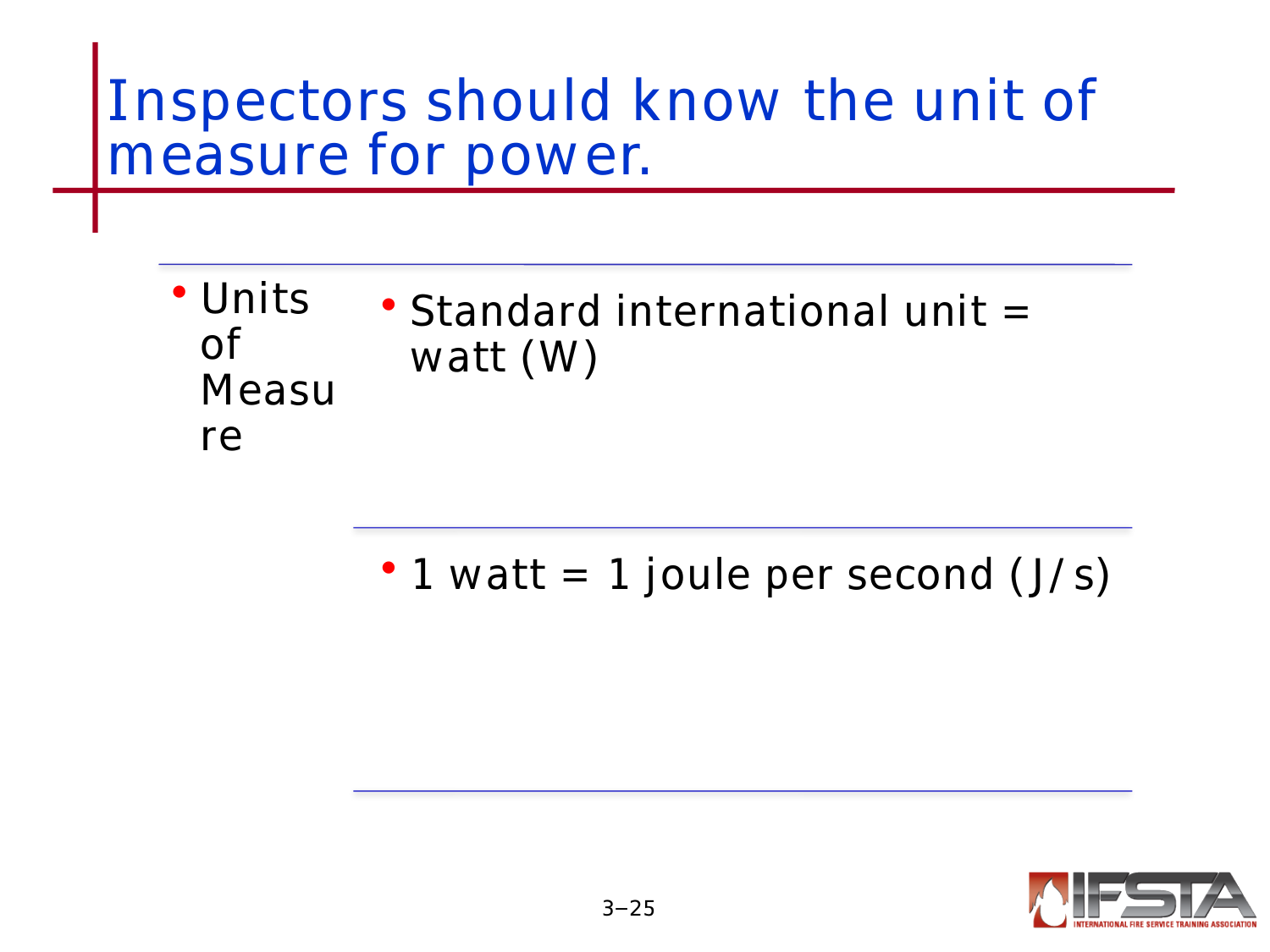

# Inspectors should know the unit of measure for power.
Units of Measure
Standard international unit = watt (W)
1 watt = 1 joule per second (J/s)
3–25